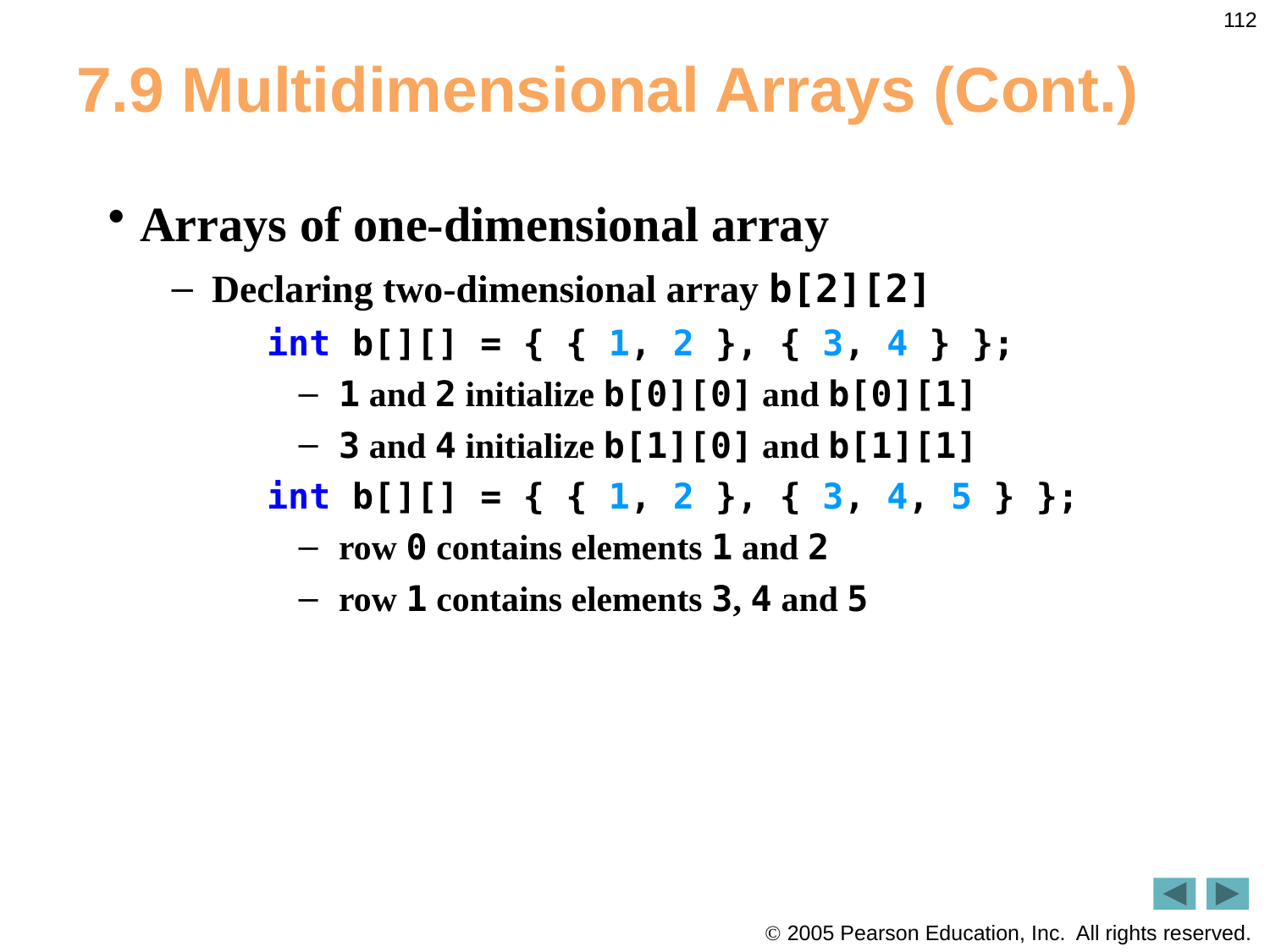

112
# 7.9 Multidimensional Arrays (Cont.)
Arrays of one-dimensional array
Declaring two-dimensional array b[2][2]
	int b[][] = { { 1, 2 }, { 3, 4 } };
1 and 2 initialize b[0][0] and b[0][1]
3 and 4 initialize b[1][0] and b[1][1]
	int b[][] = { { 1, 2 }, { 3, 4, 5 } };
row 0 contains elements 1 and 2
row 1 contains elements 3, 4 and 5